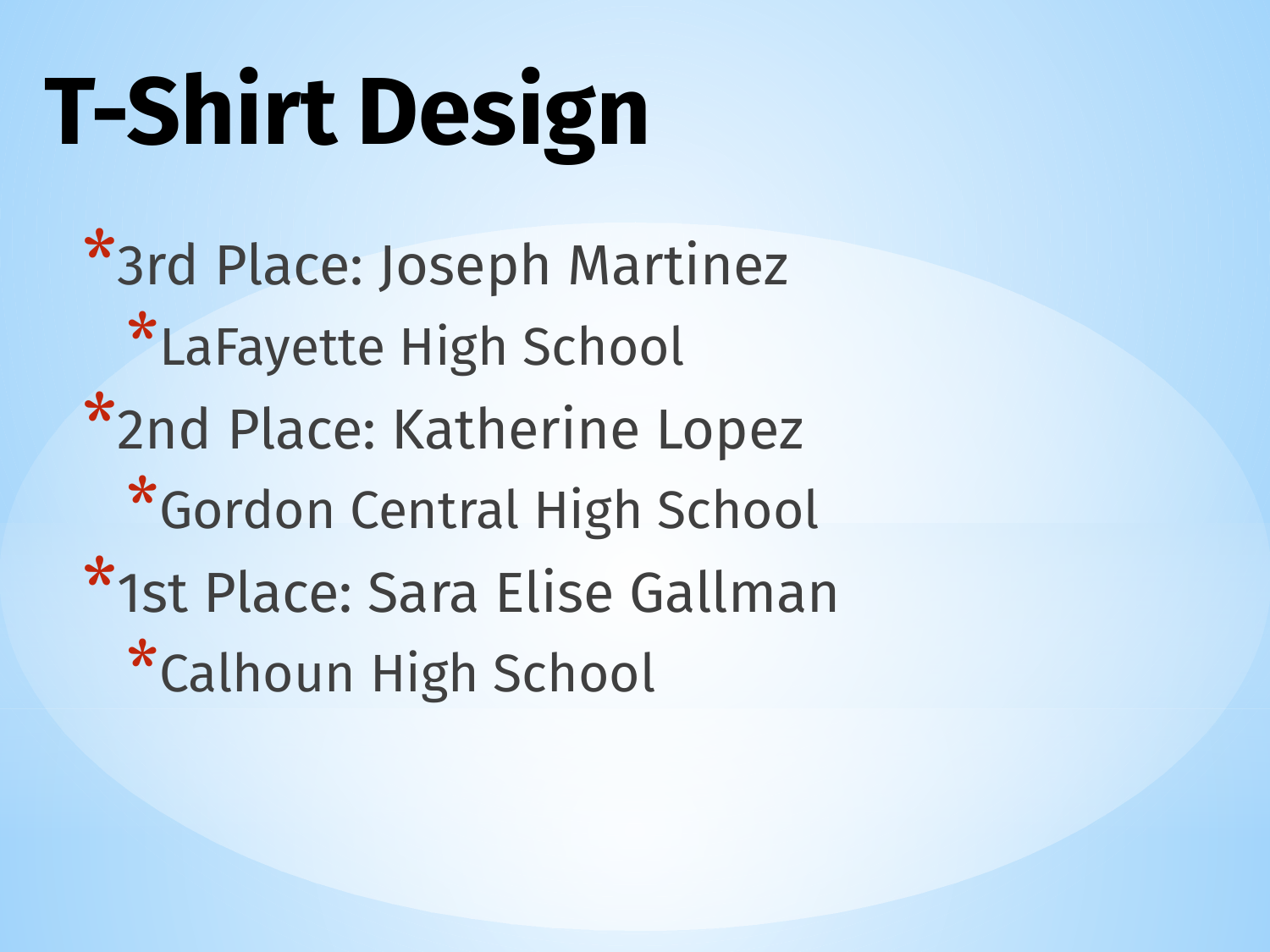

# T-Shirt Design
3rd Place: Joseph Martinez
LaFayette High School
2nd Place: Katherine Lopez
Gordon Central High School
1st Place: Sara Elise Gallman
Calhoun High School